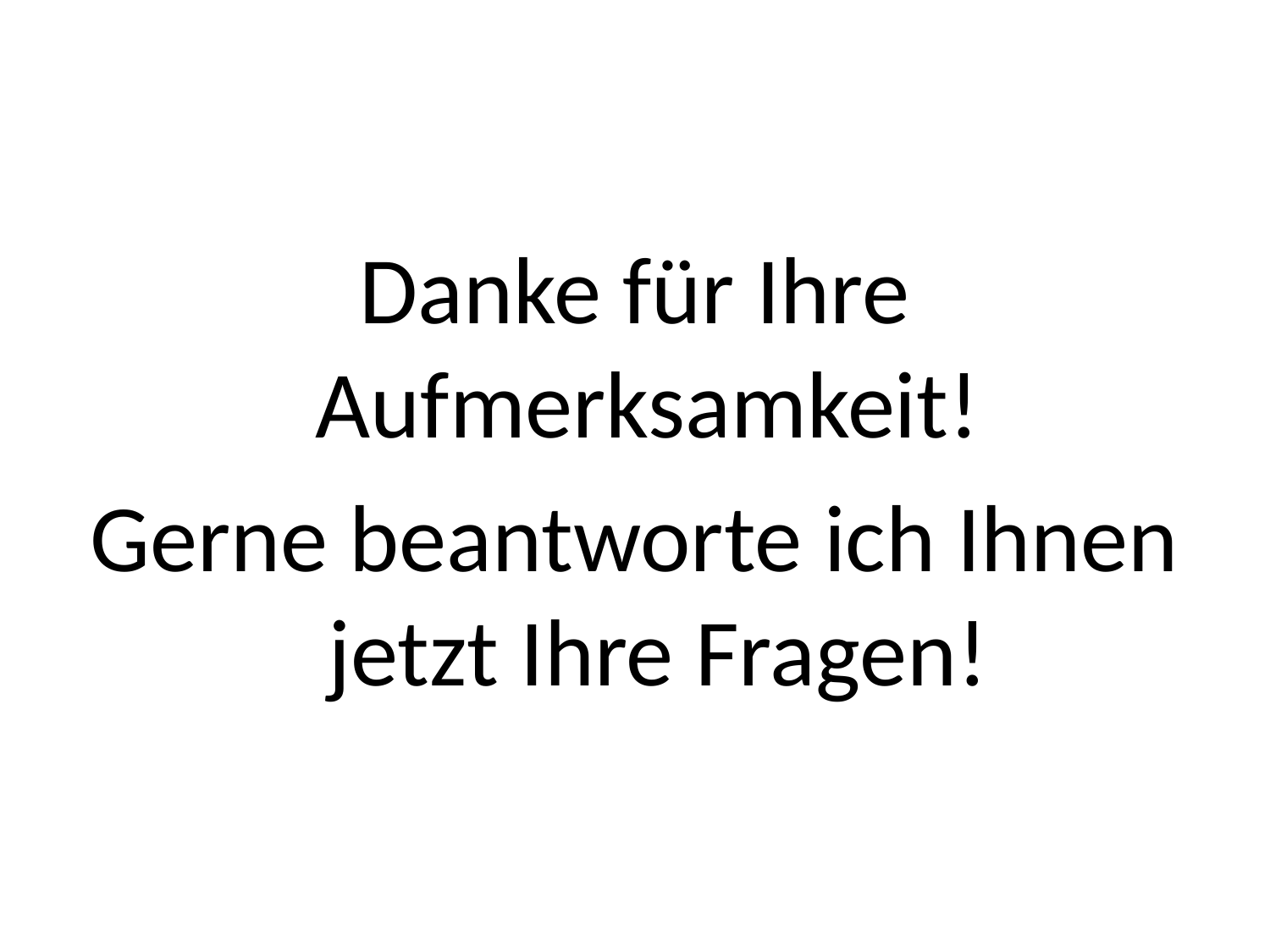

Danke für Ihre Aufmerksamkeit!
Gerne beantworte ich Ihnen jetzt Ihre Fragen!